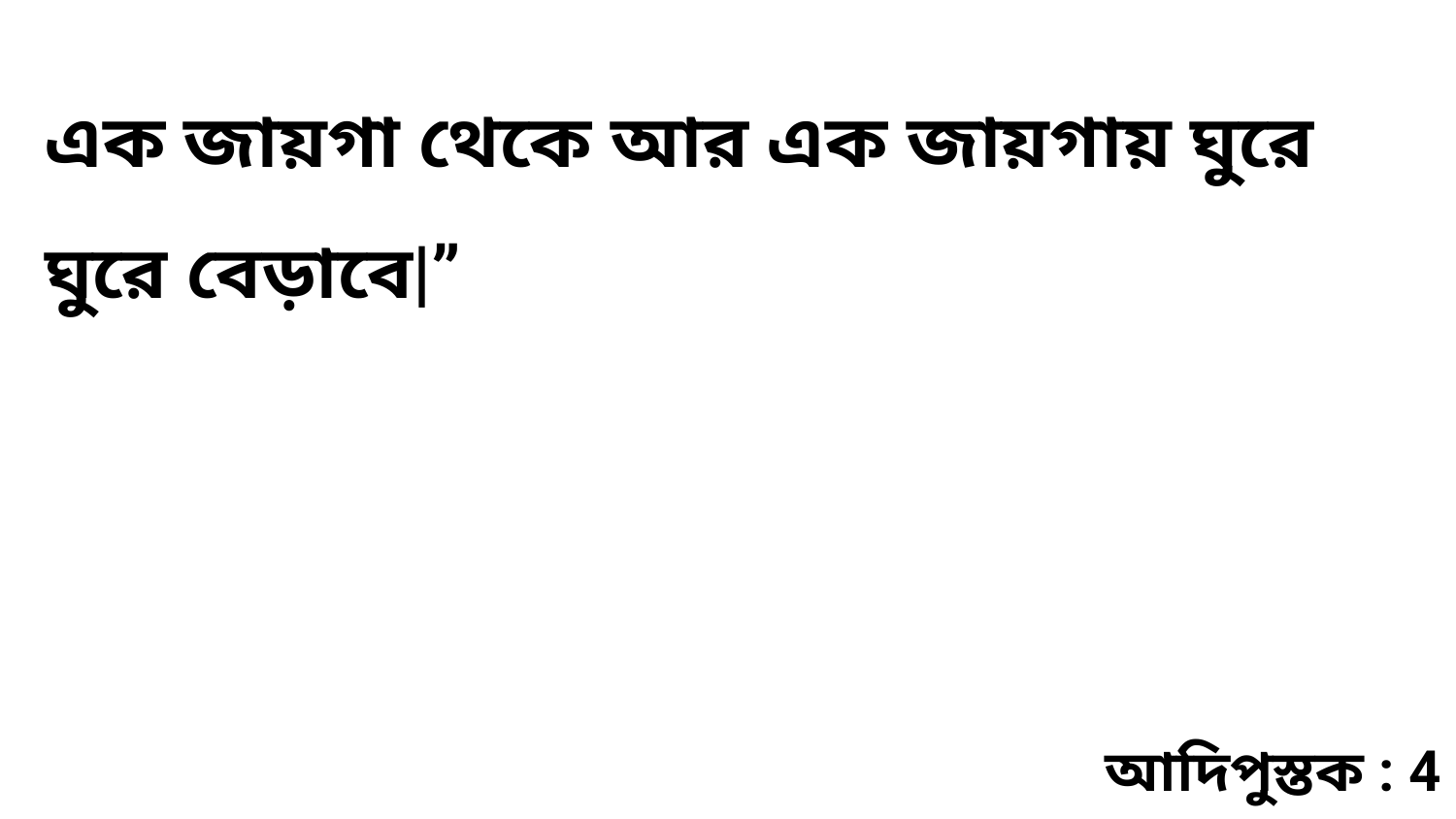

এক জায়গা থেকে আর এক জায়গায় ঘুরে ঘুরে বেড়াবে|”
আদিপুস্তক : 4